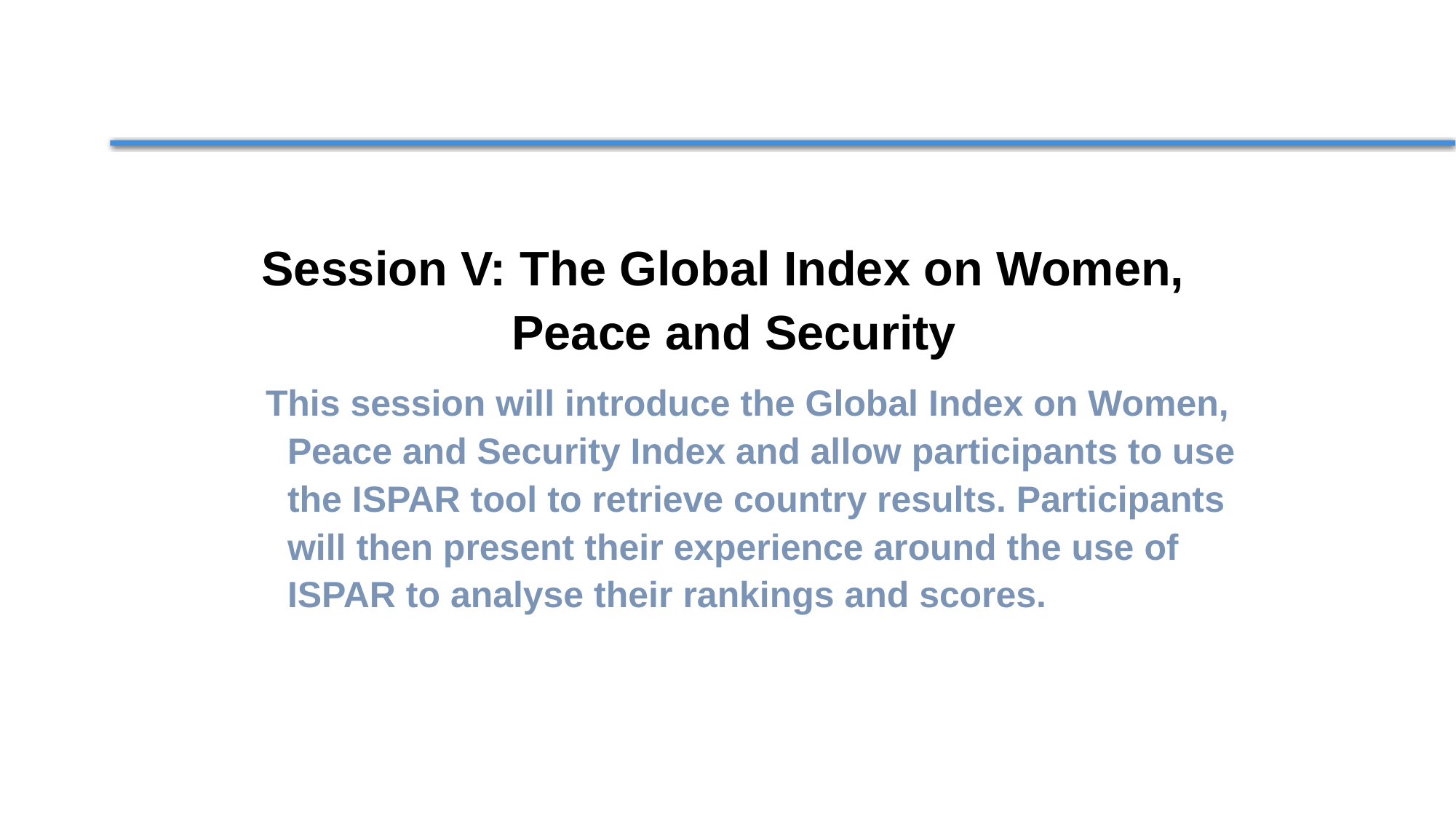

Session V: The Global Index on Women, Peace and Security
The tool is ready

This session will introduce the Global Index on Women, Peace and Security Index and allow participants to use the ISPAR tool to retrieve country results. Participants will then present their experience around the use of ISPAR to analyse their rankings and scores.